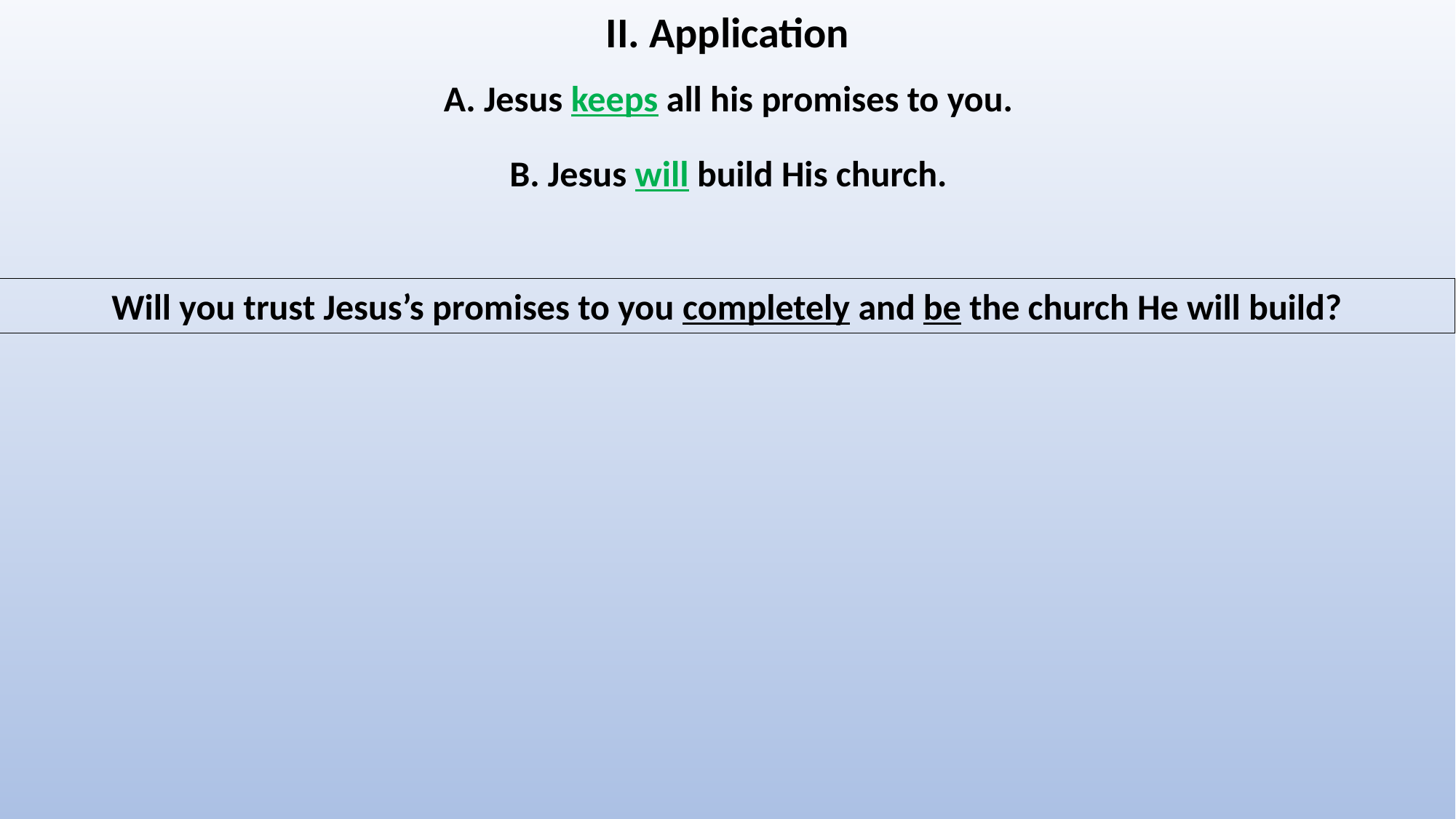

II. Application
A. Jesus keeps all his promises to you.
B. Jesus will build His church.
Will you trust Jesus’s promises to you completely and be the church He will build?